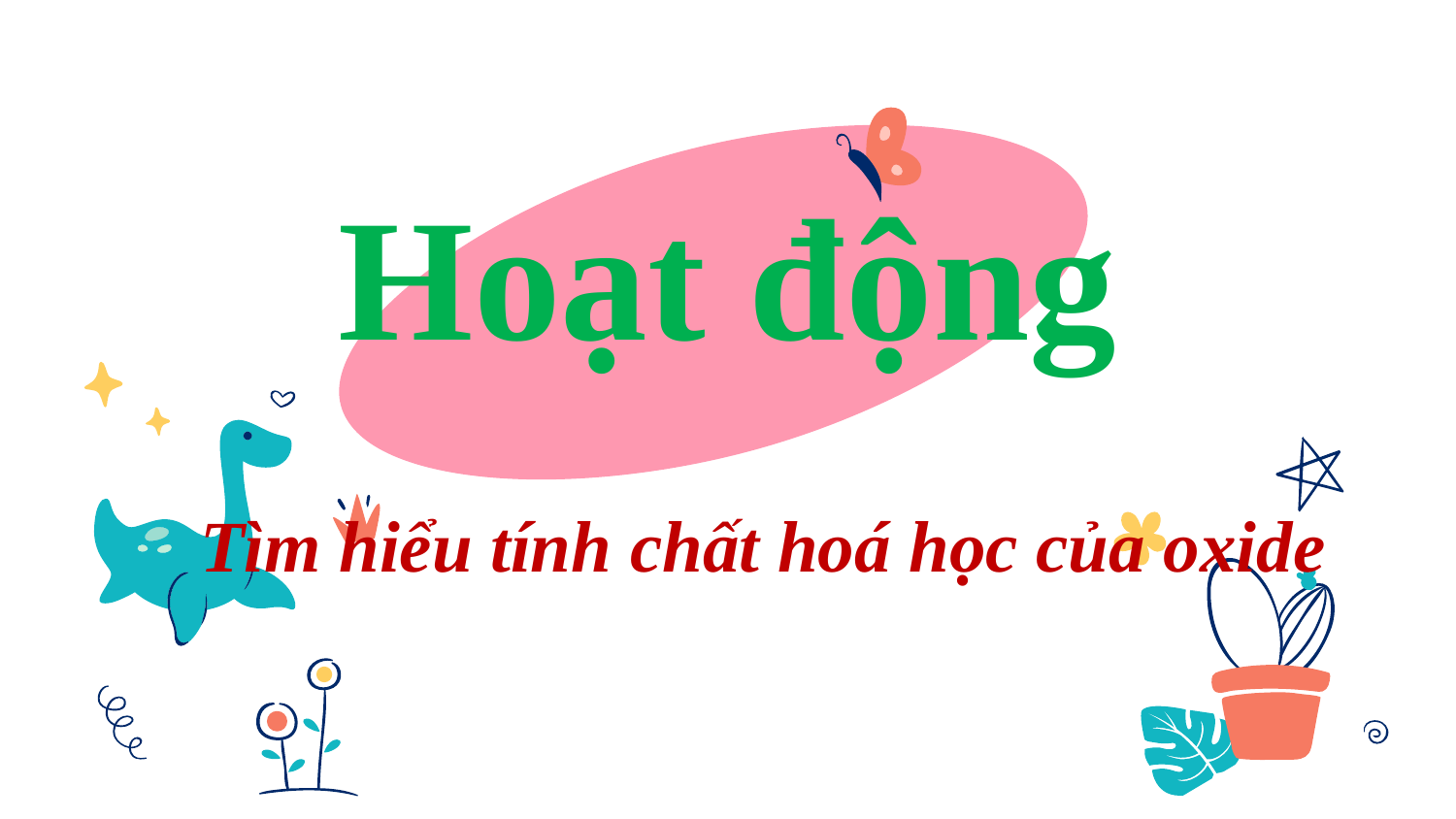

Hoạt động
Tìm hiểu tính chất hoá học của oxide